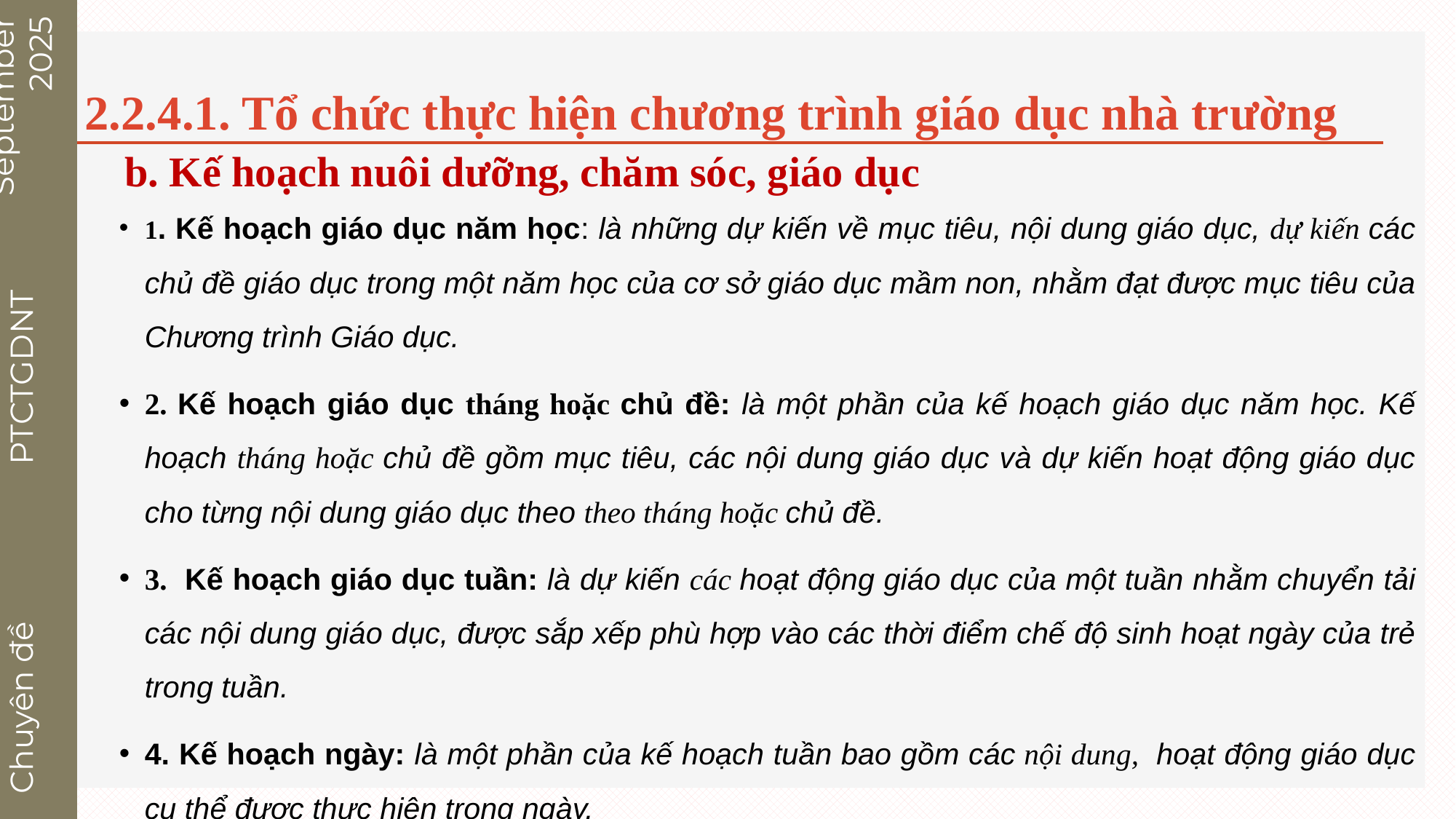

2.2.4.1. Tổ chức thực hiện chương trình giáo dục nhà trường
September 2025
# b. Kế hoạch nuôi dưỡng, chăm sóc, giáo dục
1. Kế hoạch giáo dục năm học: là những dự kiến về mục tiêu, nội dung giáo dục, dự kiến các chủ đề giáo dục trong một năm học của cơ sở giáo dục mầm non, nhằm đạt được mục tiêu của Chương trình Giáo dục.
2. Kế hoạch giáo dục tháng hoặc chủ đề: là một phần của kế hoạch giáo dục năm học. Kế hoạch tháng hoặc chủ đề gồm mục tiêu, các nội dung giáo dục và dự kiến hoạt động giáo dục cho từng nội dung giáo dục theo theo tháng hoặc chủ đề.
3.  Kế hoạch giáo dục tuần: là dự kiến các hoạt động giáo dục của một tuần nhằm chuyển tải các nội dung giáo dục, được sắp xếp phù hợp vào các thời điểm chế độ sinh hoạt ngày của trẻ trong tuần.
4. Kế hoạch ngày: là một phần của kế hoạch tuần bao gồm các nội dung,  hoạt động giáo dục cụ thể được thực hiện trong ngày.

PTCTGDNT
Chuyên đề